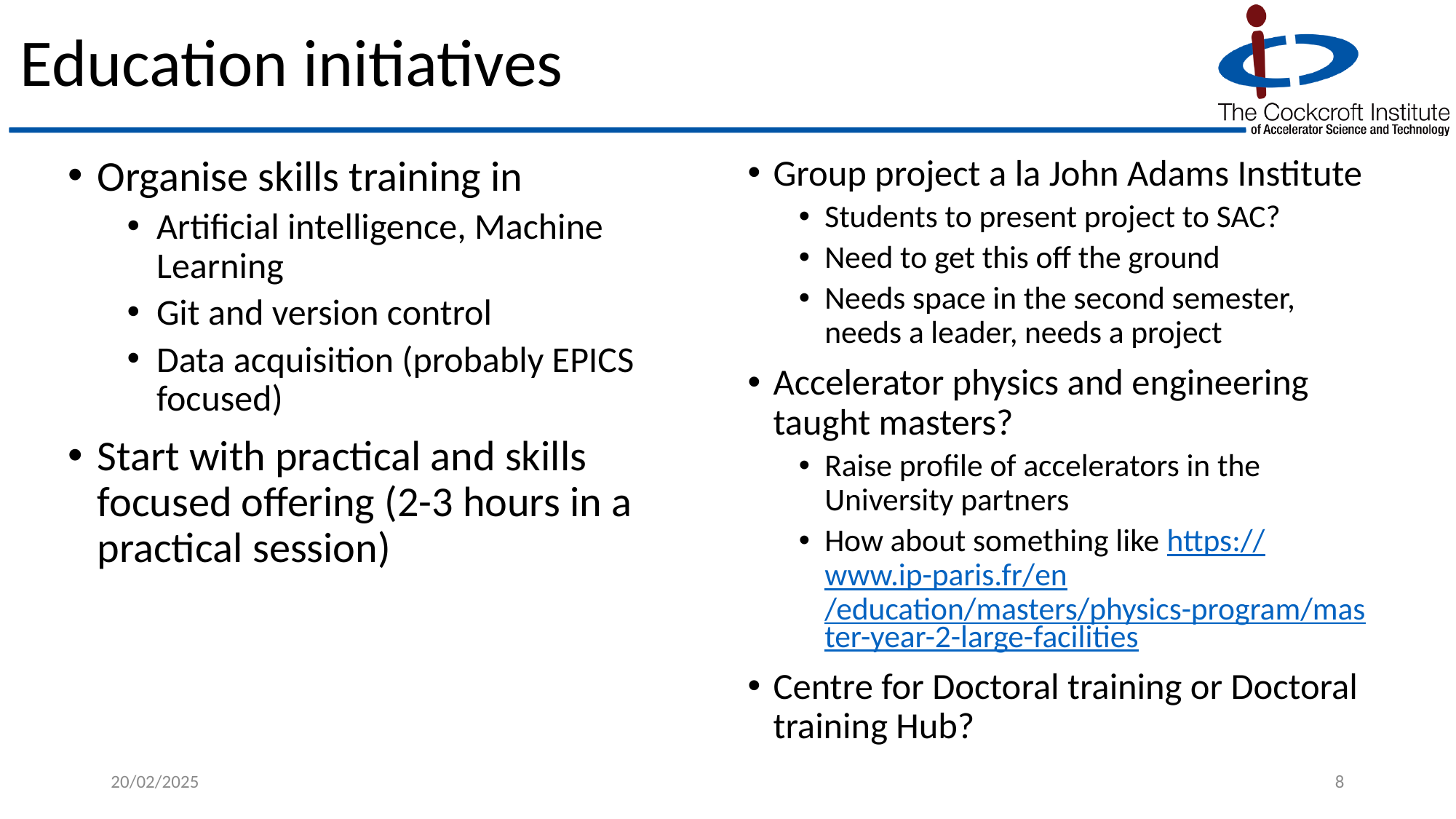

# Education initiatives
Organise skills training in
Artificial intelligence, Machine Learning
Git and version control
Data acquisition (probably EPICS focused)
Start with practical and skills focused offering (2-3 hours in a practical session)

Group project a la John Adams Institute
Students to present project to SAC?
Need to get this off the ground
Needs space in the second semester, needs a leader, needs a project
Accelerator physics and engineering taught masters?
Raise profile of accelerators in the University partners
How about something like https://www.ip-paris.fr/en/education/masters/physics-program/master-year-2-large-facilities
Centre for Doctoral training or Doctoral training Hub?
20/02/2025
8